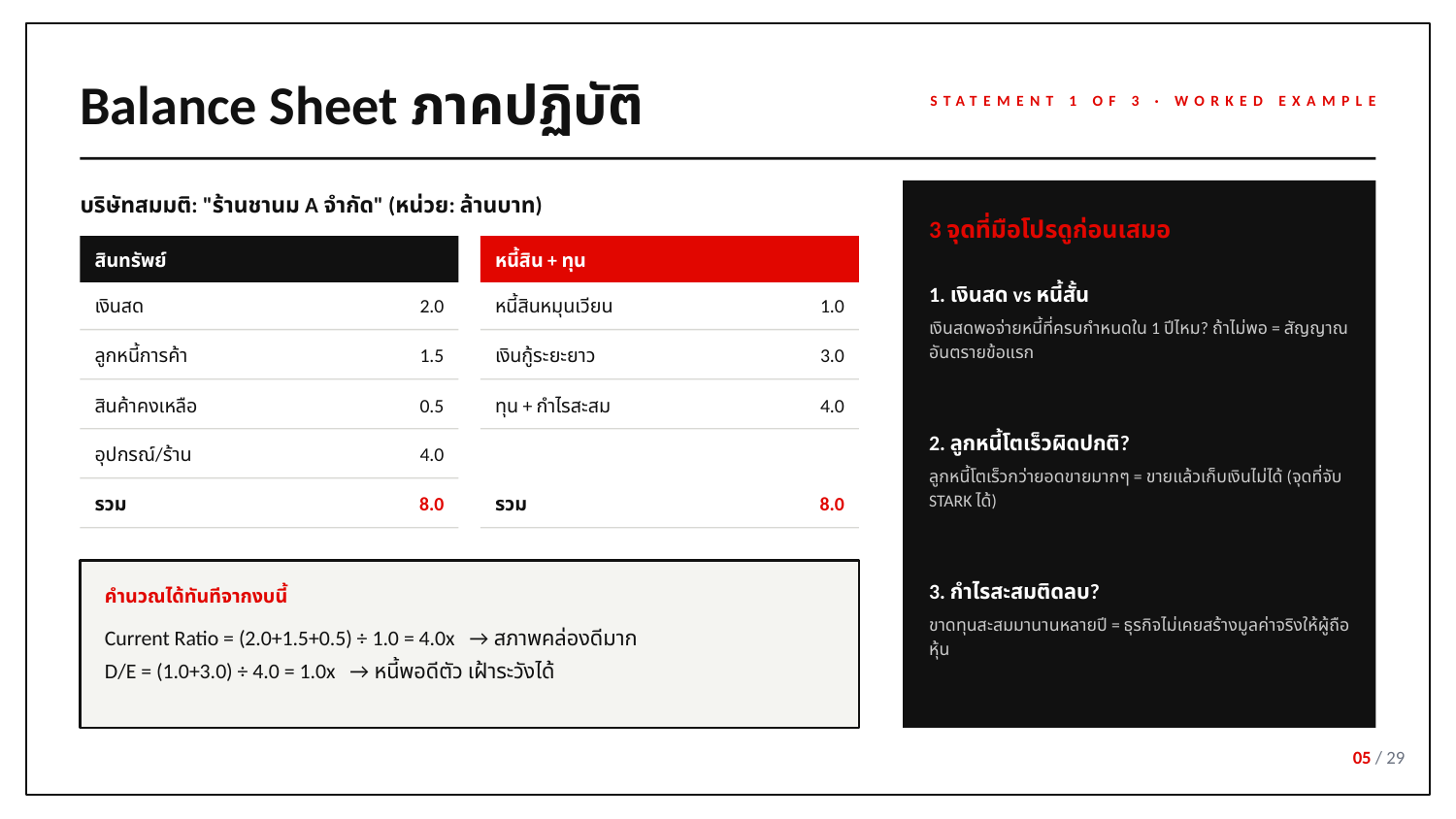

Balance Sheet ภาคปฏิบัติ
STATEMENT 1 OF 3 · WORKED EXAMPLE

บริษัทสมมติ: "ร้านชานม A จำกัด" (หน่วย: ล้านบาท)

3 จุดที่มือโปรดูก่อนเสมอ

สินทรัพย์

หนี้สิน + ทุน
1. เงินสด vs หนี้สั้น
เงินสด
2.0
หนี้สินหมุนเวียน
1.0
เงินสดพอจ่ายหนี้ที่ครบกำหนดใน 1 ปีไหม? ถ้าไม่พอ = สัญญาณอันตรายข้อแรก

ลูกหนี้การค้า
1.5
เงินกู้ระยะยาว
3.0

สินค้าคงเหลือ
0.5
ทุน + กำไรสะสม
4.0
2. ลูกหนี้โตเร็วผิดปกติ?

อุปกรณ์/ร้าน
4.0
ลูกหนี้โตเร็วกว่ายอดขายมากๆ = ขายแล้วเก็บเงินไม่ได้ (จุดที่จับ STARK ได้)

รวม
8.0
รวม
8.0

3. กำไรสะสมติดลบ?
คำนวณได้ทันทีจากงบนี้
ขาดทุนสะสมมานานหลายปี = ธุรกิจไม่เคยสร้างมูลค่าจริงให้ผู้ถือหุ้น
Current Ratio = (2.0+1.5+0.5) ÷ 1.0 = 4.0x   → สภาพคล่องดีมาก
D/E = (1.0+3.0) ÷ 4.0 = 1.0x   → หนี้พอดีตัว เฝ้าระวังได้
05 / 29